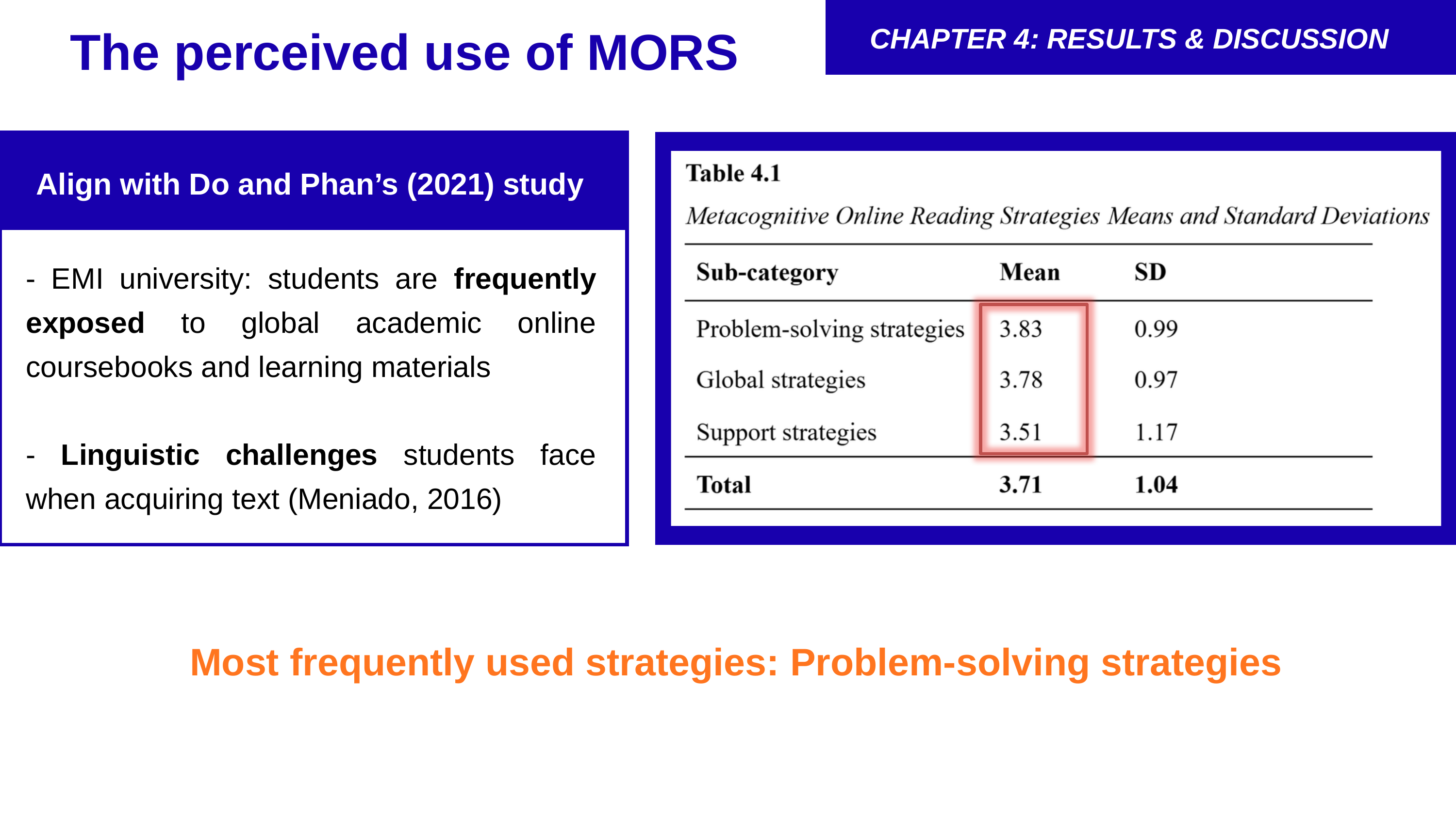

CHAPTER 4: RESULTS & DISCUSSION
CHAPTER 1: INTRODUCTION
The perceived use of MORS

 Align with Do and Phan’s (2021) study
- EMI university: students are frequently exposed to global academic online coursebooks and learning materials

- Linguistic challenges students face when acquiring text (Meniado, 2016)

Most frequently used strategies: Problem-solving strategies